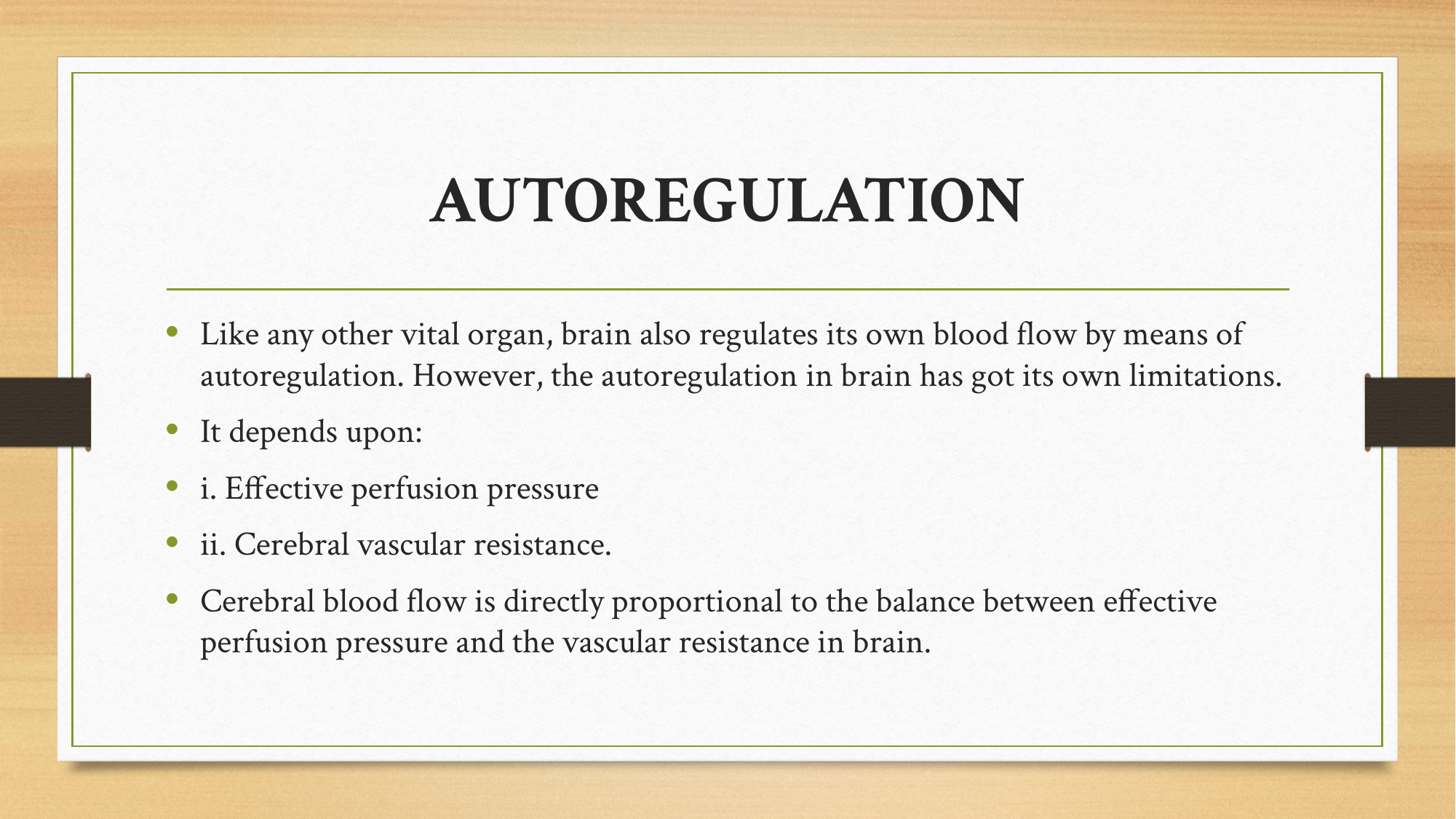

# AUTOREGULATION
Like any other vital organ, brain also regulates its own blood flow by means of autoregulation. However, the autoregulation in brain has got its own limitations.
It depends upon:
i. Effective perfusion pressure
ii. Cerebral vascular resistance.
Cerebral blood flow is directly proportional to the balance between effective perfusion pressure and the vascular resistance in brain.